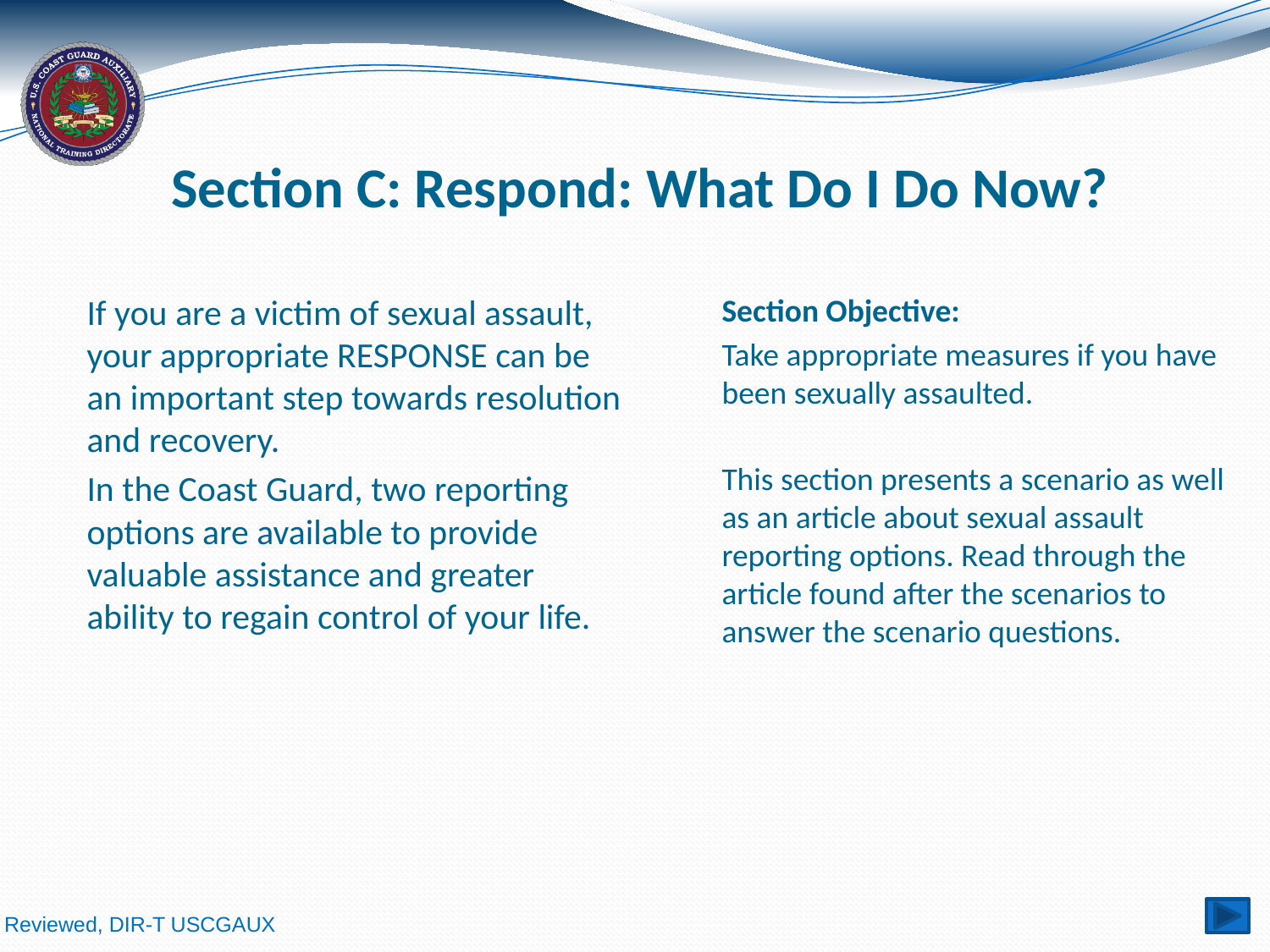

# Section C: Respond: What Do I Do Now?
If you are a victim of sexual assault, your appropriate RESPONSE can be an important step towards resolution and recovery.
In the Coast Guard, two reporting options are available to provide valuable assistance and greater ability to regain control of your life.
Section Objective:
Take appropriate measures if you have been sexually assaulted.

This section presents a scenario as well as an article about sexual assault reporting options. Read through the article found after the scenarios to answer the scenario questions.